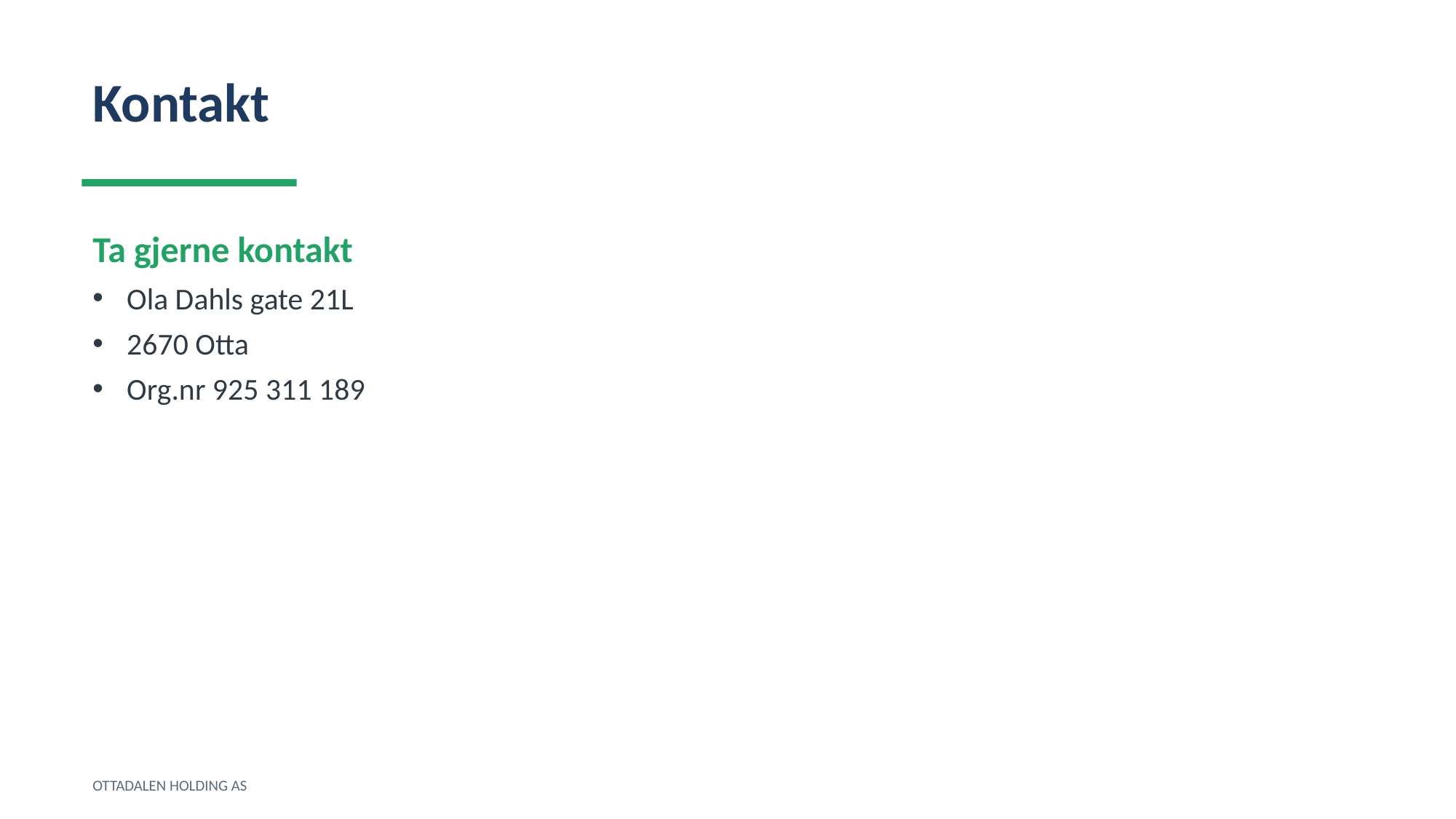

Kontakt

Ta gjerne kontakt
Ola Dahls gate 21L
2670 Otta
Org.nr 925 311 189
OTTADALEN HOLDING AS